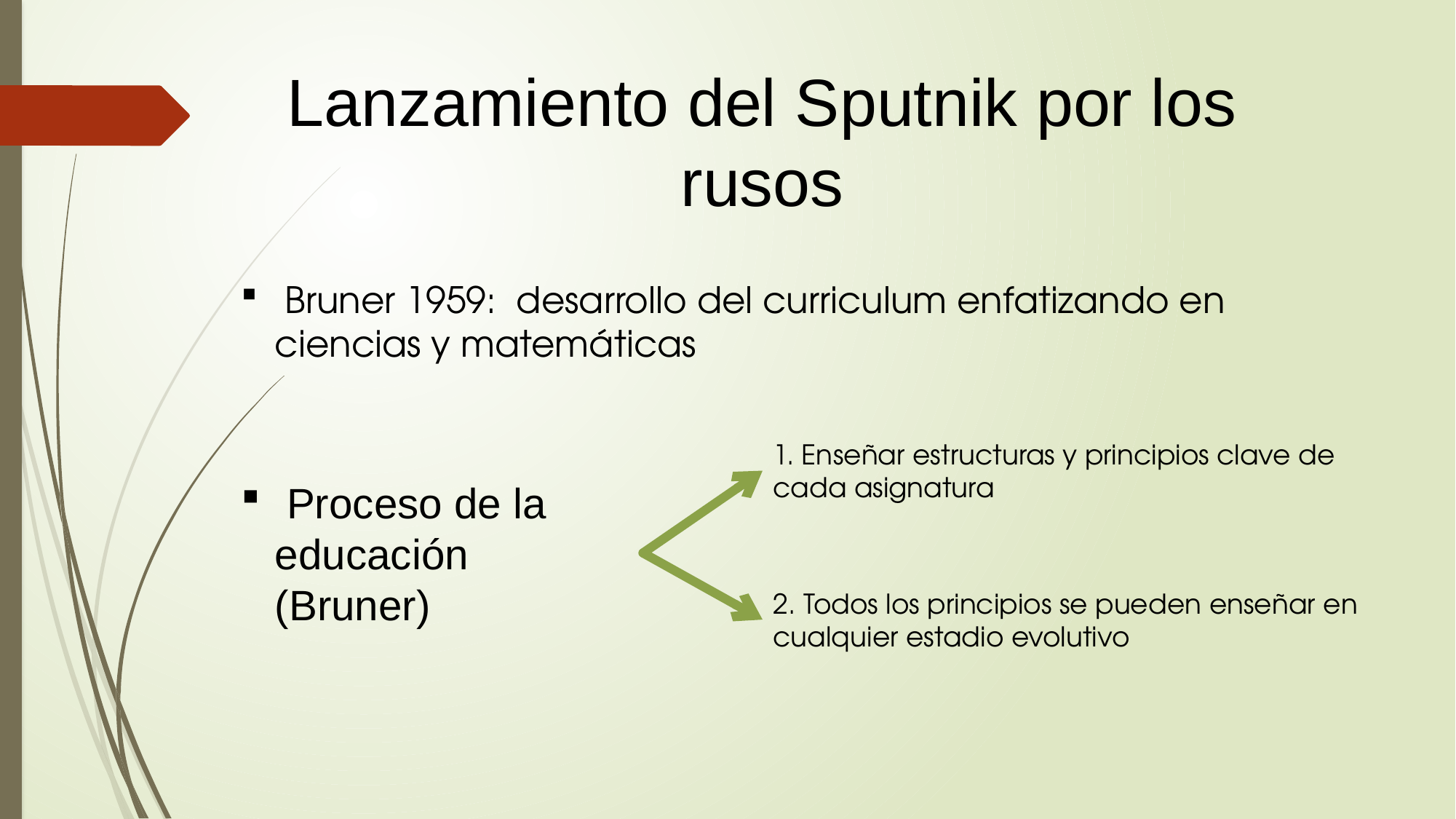

Lanzamiento del Sputnik por los rusos
 Bruner 1959:  desarrollo del curriculum enfatizando en ciencias y matemáticas

1. Enseñar estructuras y principios clave de cada asignatura
 Proceso de la educación (Bruner)
2. Todos los principios se pueden enseñar en cualquier estadio evolutivo